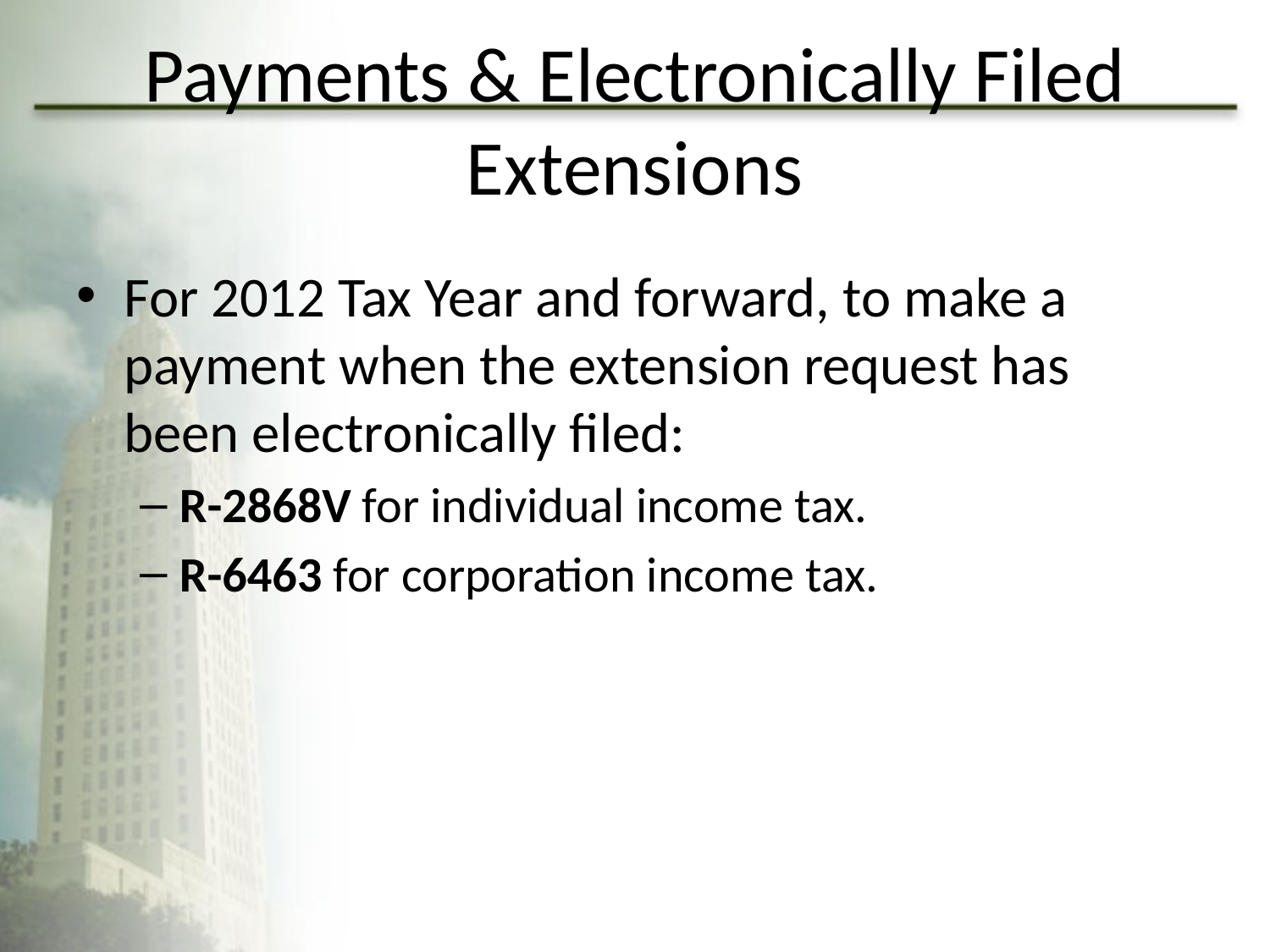

# Payments & Electronically Filed Extensions
For 2012 Tax Year and forward, to make a payment when the extension request has been electronically filed:
R-2868V for individual income tax.
R-6463 for corporation income tax.